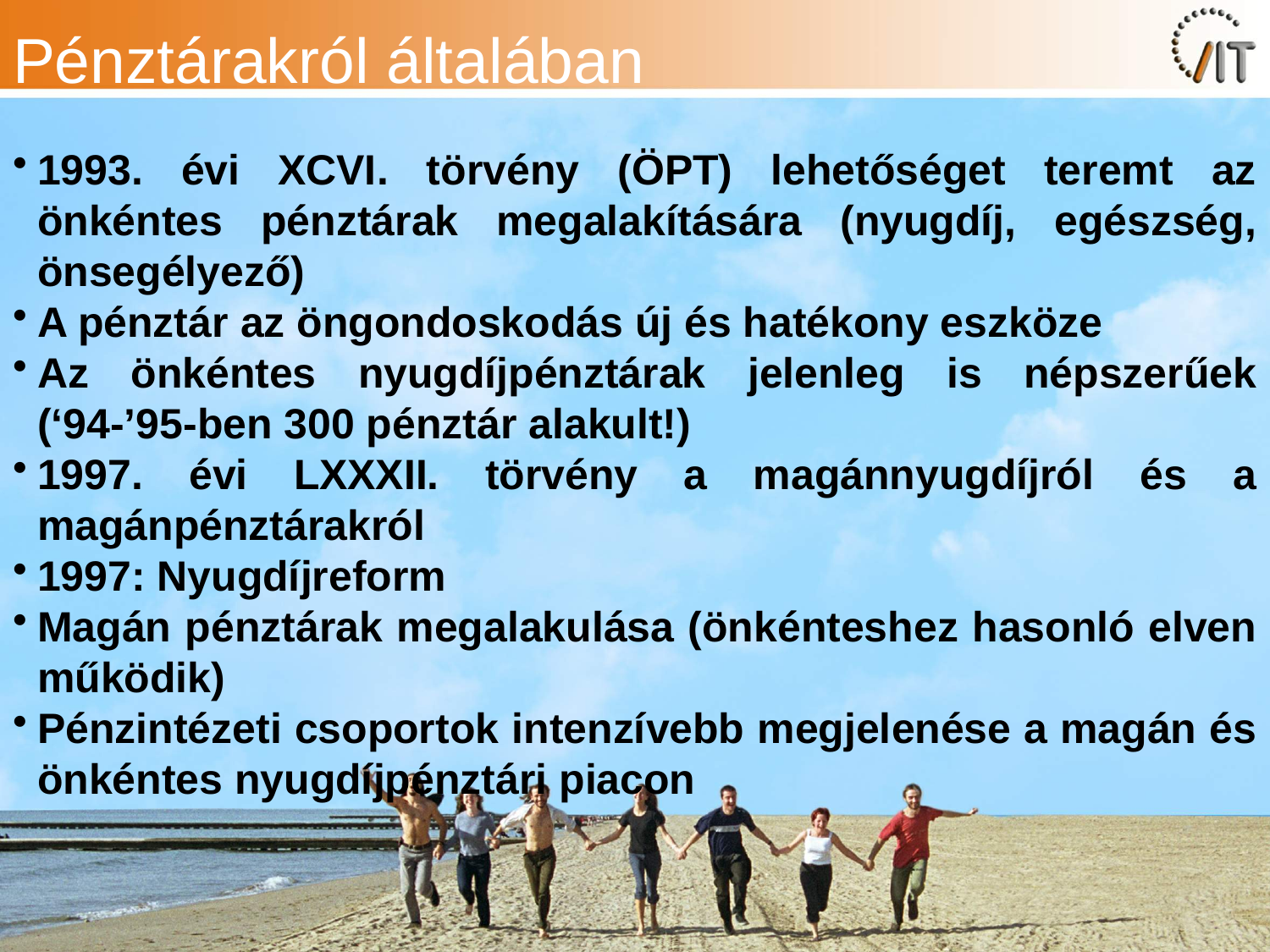

# Pénztárakról általában
1993. évi XCVI. törvény (ÖPT) lehetőséget teremt az önkéntes pénztárak megalakítására (nyugdíj, egészség, önsegélyező)
A pénztár az öngondoskodás új és hatékony eszköze
Az önkéntes nyugdíjpénztárak jelenleg is népszerűek (‘94-’95-ben 300 pénztár alakult!)
1997. évi LXXXII. törvény a magánnyugdíjról és a magánpénztárakról
1997: Nyugdíjreform
Magán pénztárak megalakulása (önkénteshez hasonló elven működik)
Pénzintézeti csoportok intenzívebb megjelenése a magán és önkéntes nyugdíjpénztári piacon